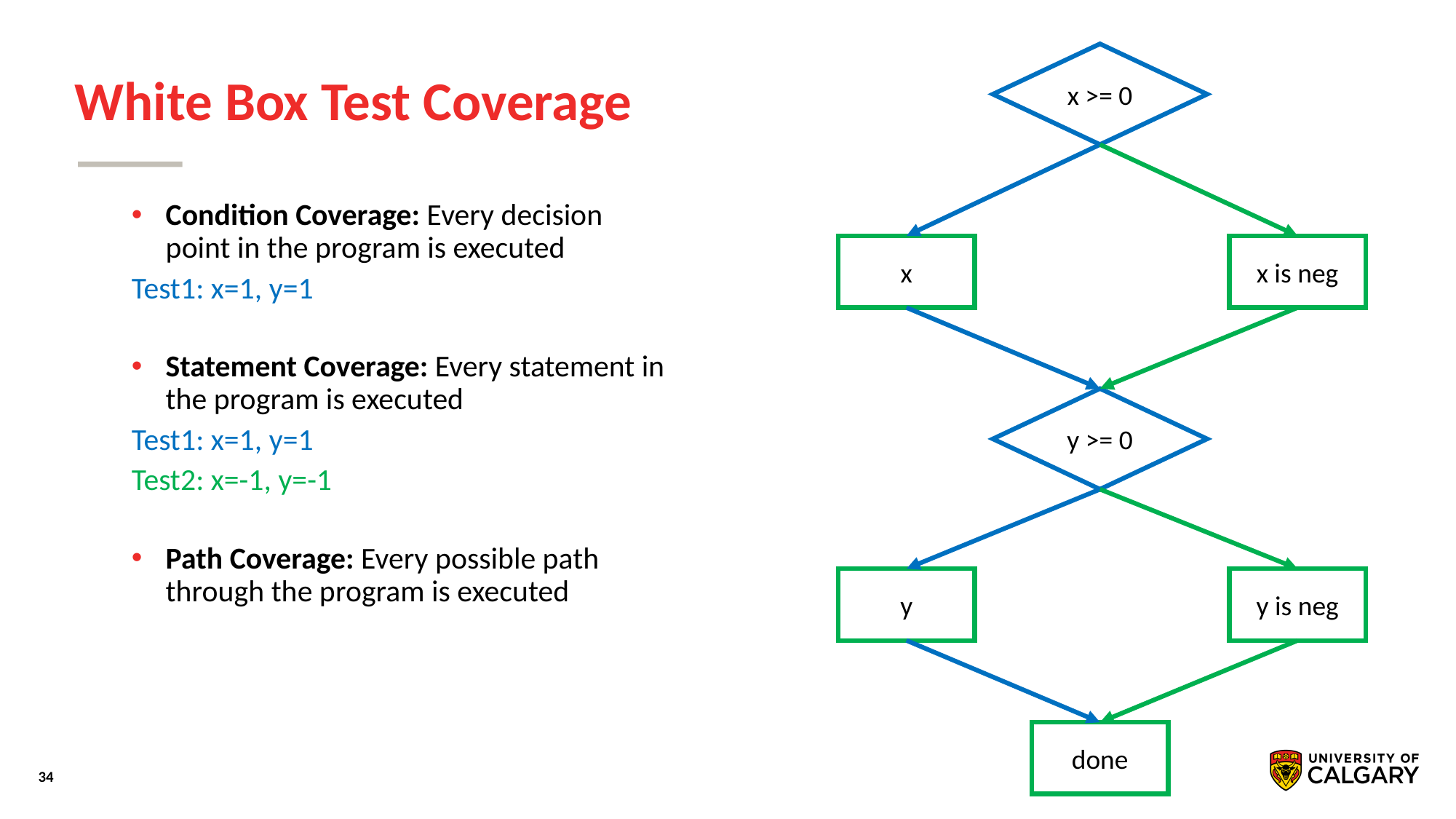

# White Box Test Coverage
x >= 0
Condition Coverage: Every decision point in the program is executed
Test1: x=1, y=1

Statement Coverage: Every statement in the program is executed
Test1: x=1, y=1
Test2: x=-1, y=-1

Path Coverage: Every possible path through the program is executed

x is neg
x
y >= 0
y
y is neg
done